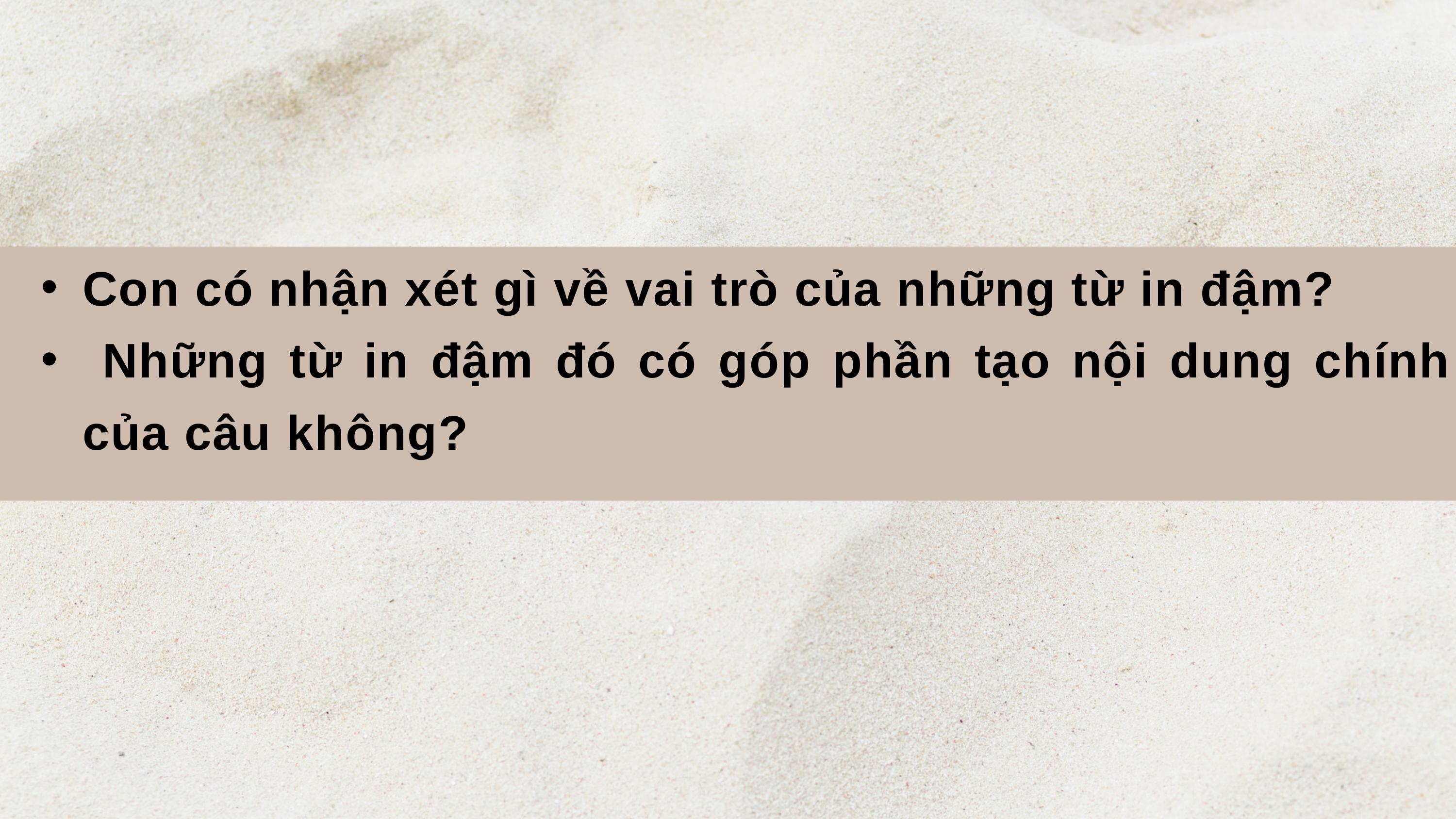

Con có nhận xét gì về vai trò của những từ in đậm?
 Những từ in đậm đó có góp phần tạo nội dung chính của câu không?